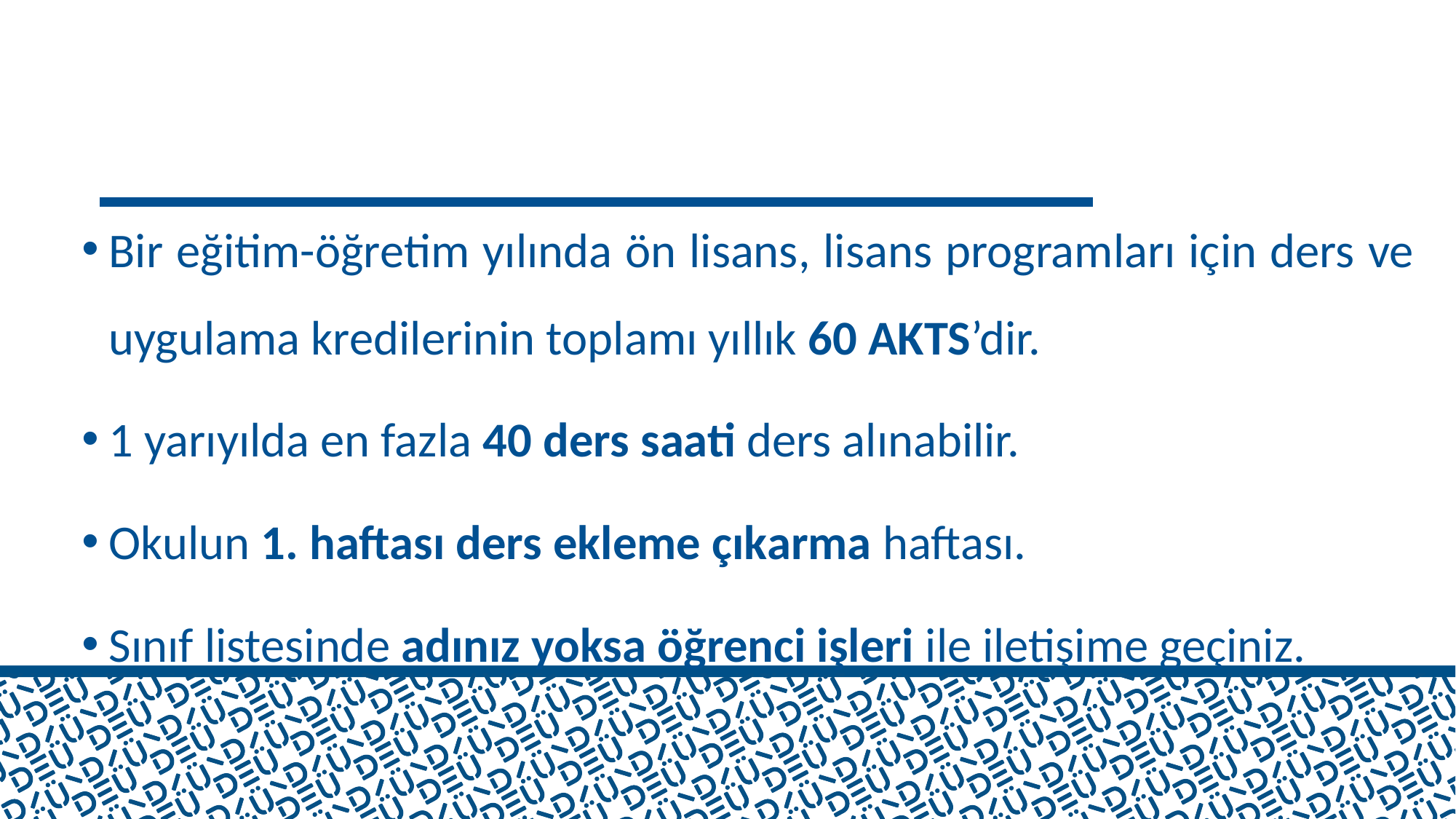

#
Bir eğitim-öğretim yılında ön lisans, lisans programları için ders ve uygulama kredilerinin toplamı yıllık 60 AKTS’dir.
1 yarıyılda en fazla 40 ders saati ders alınabilir.
Okulun 1. haftası ders ekleme çıkarma haftası.
Sınıf listesinde adınız yoksa öğrenci işleri ile iletişime geçiniz.